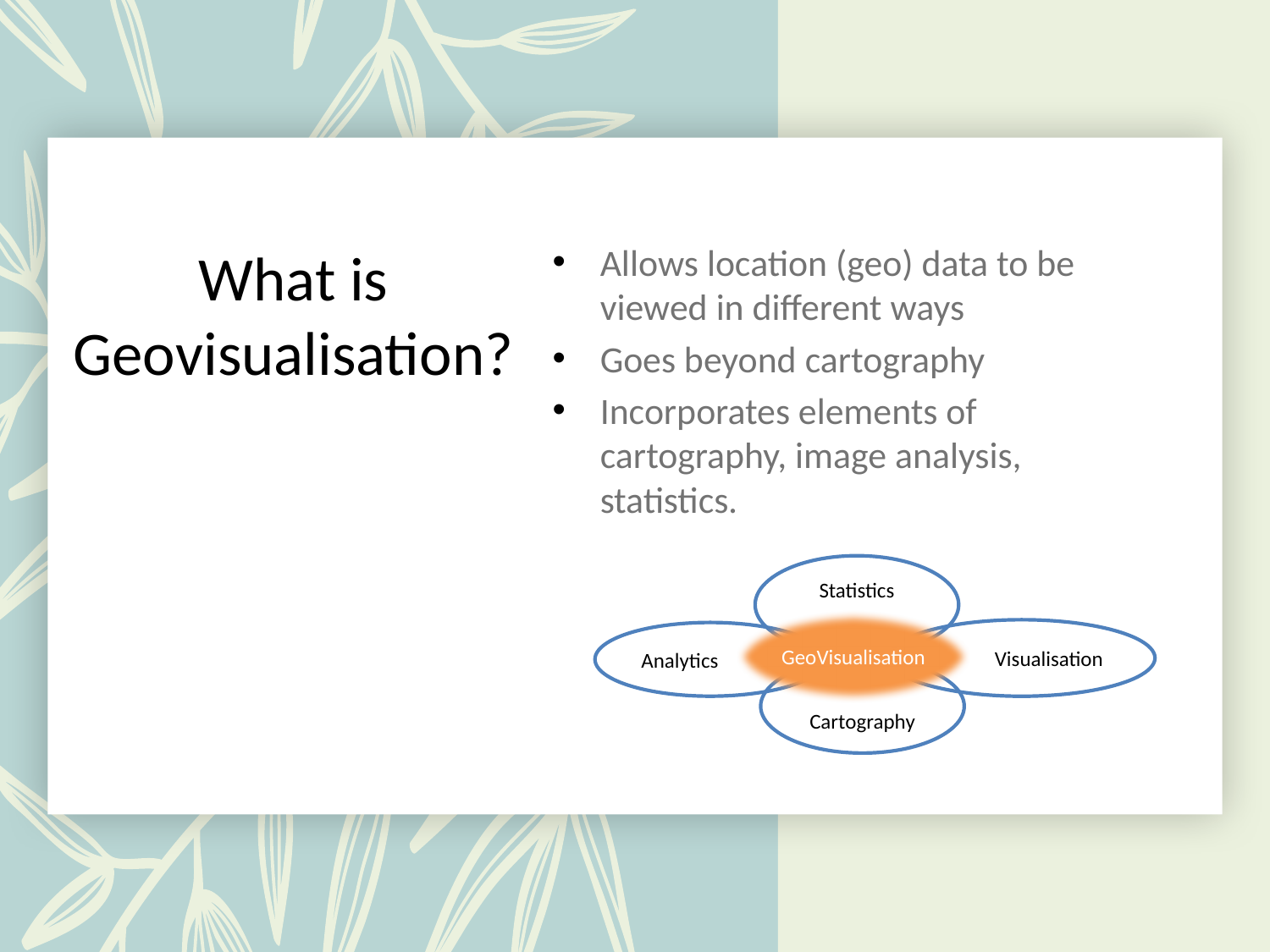

# What is Geovisualisation?
Allows location (geo) data to be viewed in different ways
Goes beyond cartography
Incorporates elements of cartography, image analysis, statistics.
Statistics
GeoVisualisation
Visualisation
Analytics
Cartography